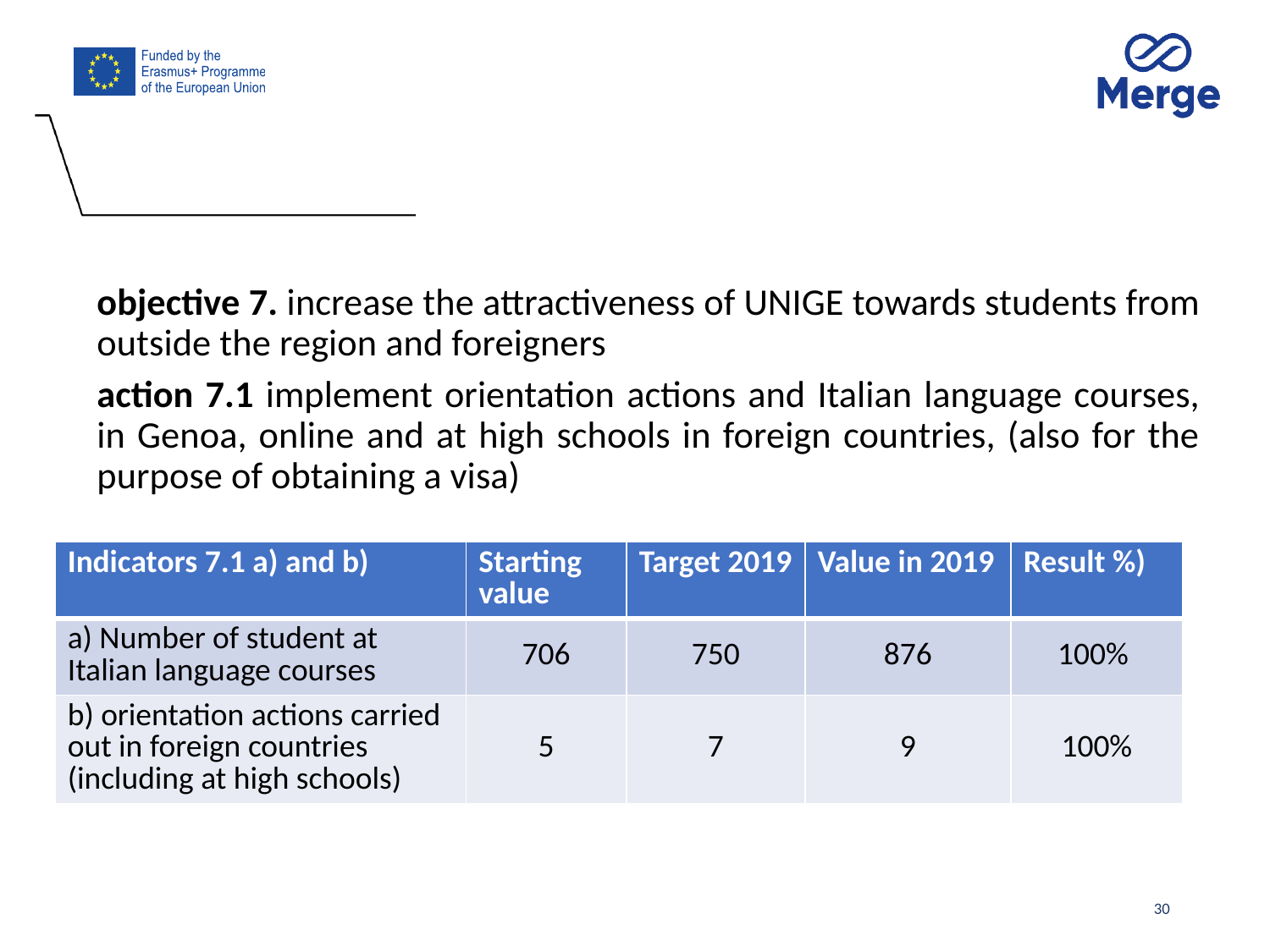

objective 7. increase the attractiveness of UNIGE towards students from outside the region and foreigners
action 7.1 implement orientation actions and Italian language courses, in Genoa, online and at high schools in foreign countries, (also for the purpose of obtaining a visa)
| Indicators 7.1 a) and b) | Starting value | Target 2019 | Value in 2019 | Result %) |
| --- | --- | --- | --- | --- |
| a) Number of student at Italian language courses | 706 | 750 | 876 | 100% |
| b) orientation actions carried out in foreign countries (including at high schools) | 5 | 7 | 9 | 100% |
30